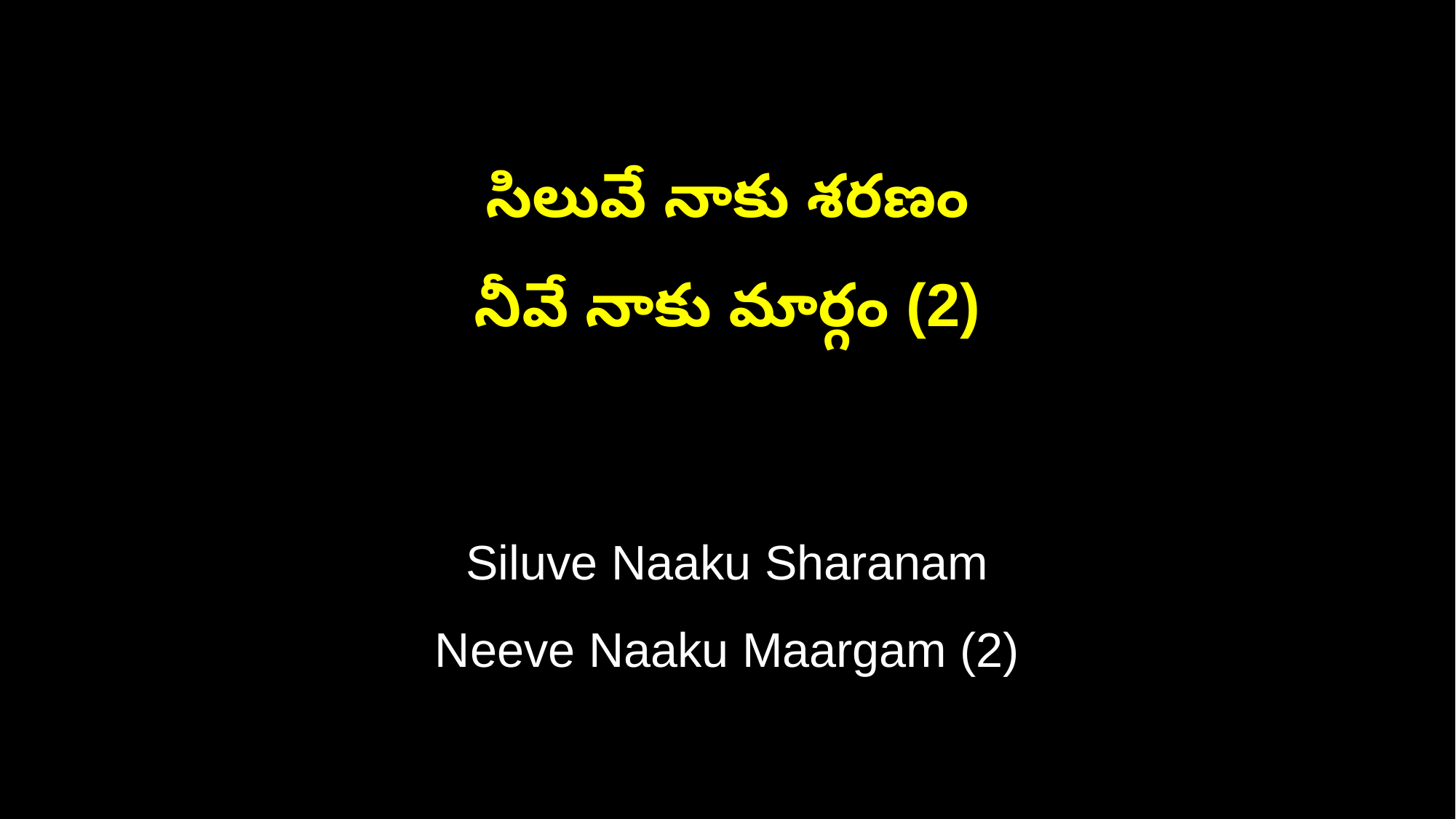

సిలువే నాకు శరణం
నీవే నాకు మార్గం (2)
Siluve Naaku Sharanam
Neeve Naaku Maargam (2)